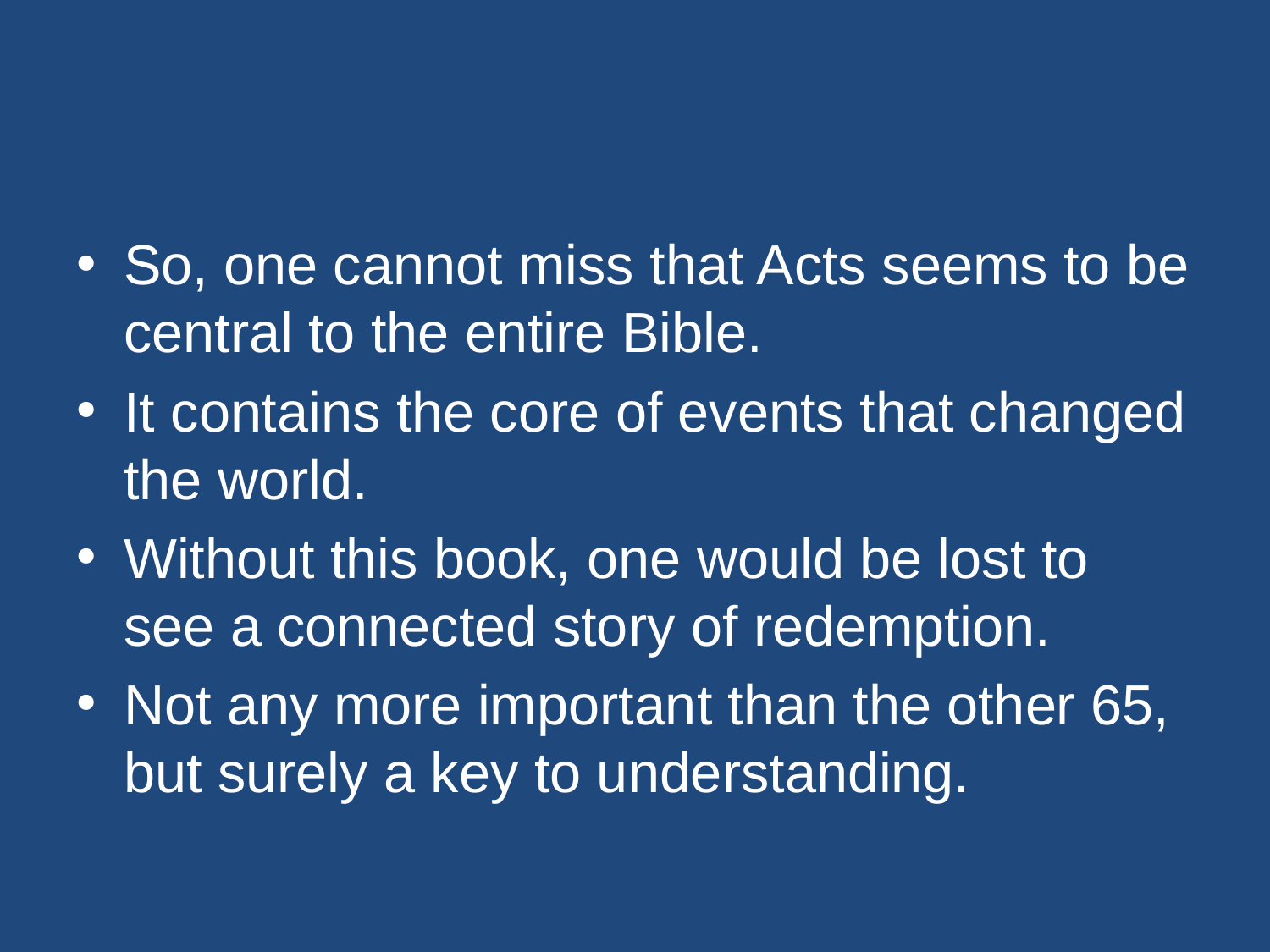

#
So, one cannot miss that Acts seems to be central to the entire Bible.
It contains the core of events that changed the world.
Without this book, one would be lost to see a connected story of redemption.
Not any more important than the other 65, but surely a key to understanding.